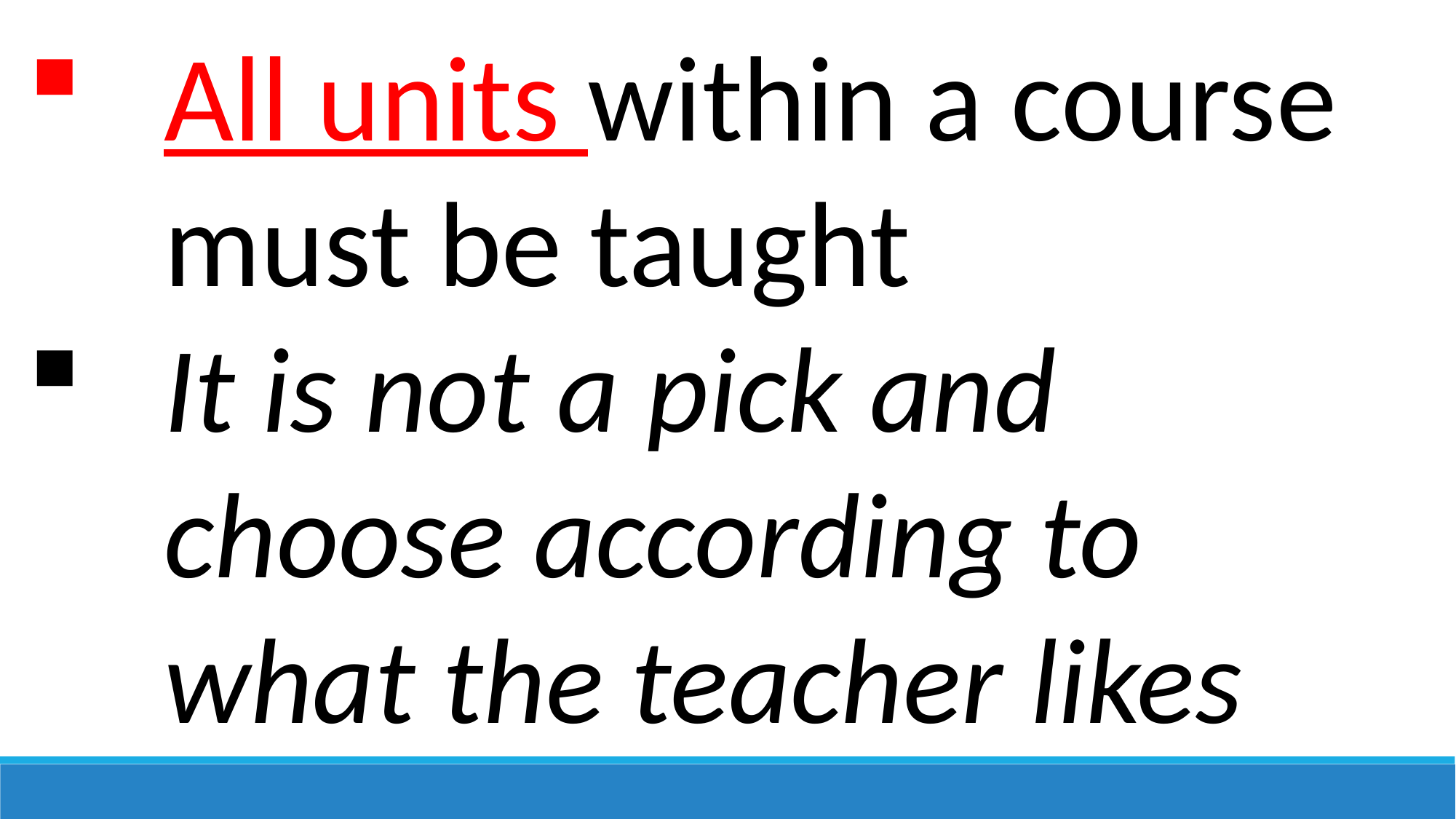

All units within a course must be taught
It is not a pick and choose according to what the teacher likes